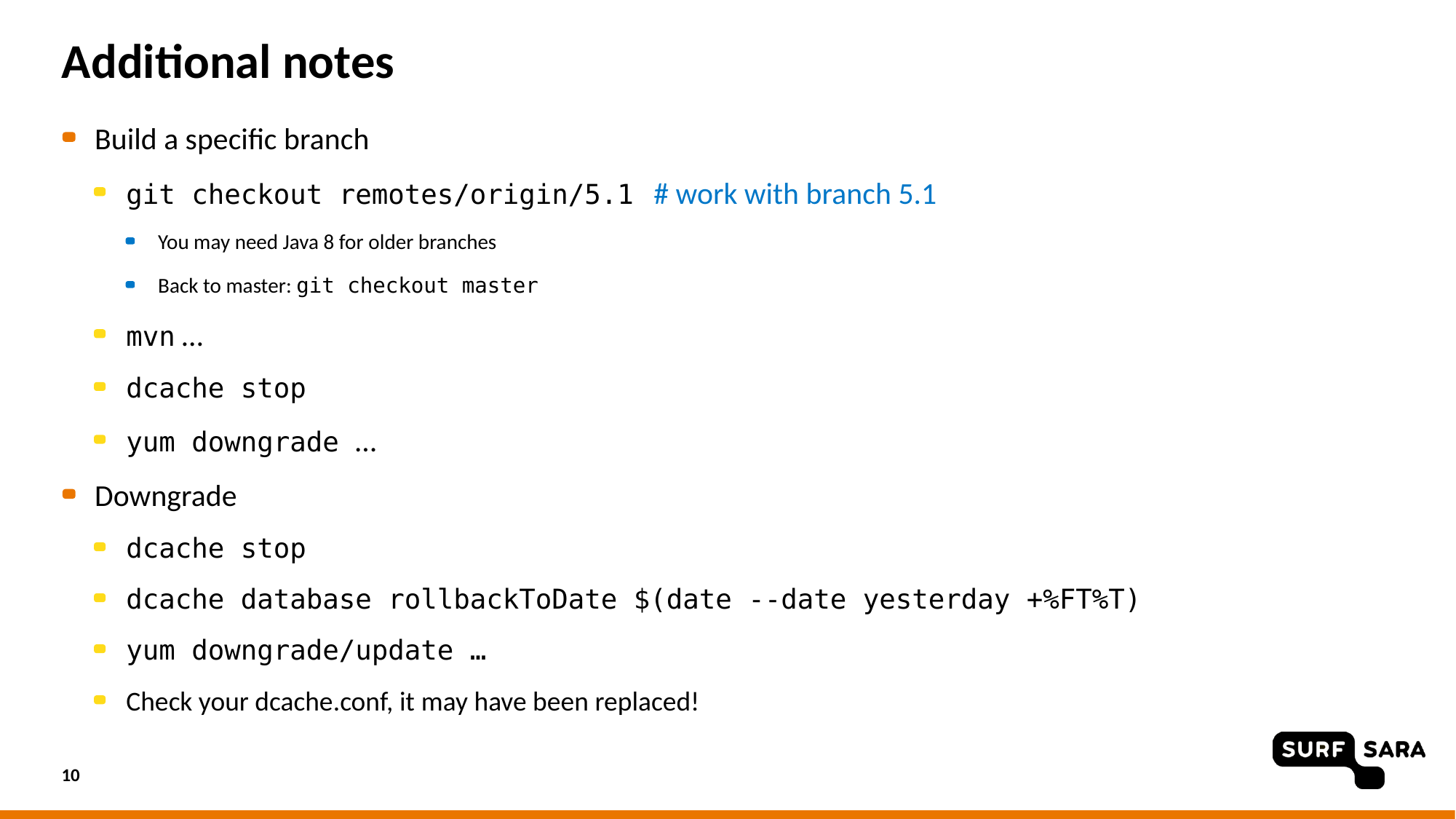

# Additional notes
Build a specific branch
git checkout remotes/origin/5.1   # work with branch 5.1
You may need Java 8 for older branches
Back to master: git checkout master
mvn …
dcache stop
yum downgrade …
Downgrade
dcache stop
dcache database rollbackToDate $(date --date yesterday +%FT%T)
yum downgrade/update …
Check your dcache.conf, it may have been replaced!

10